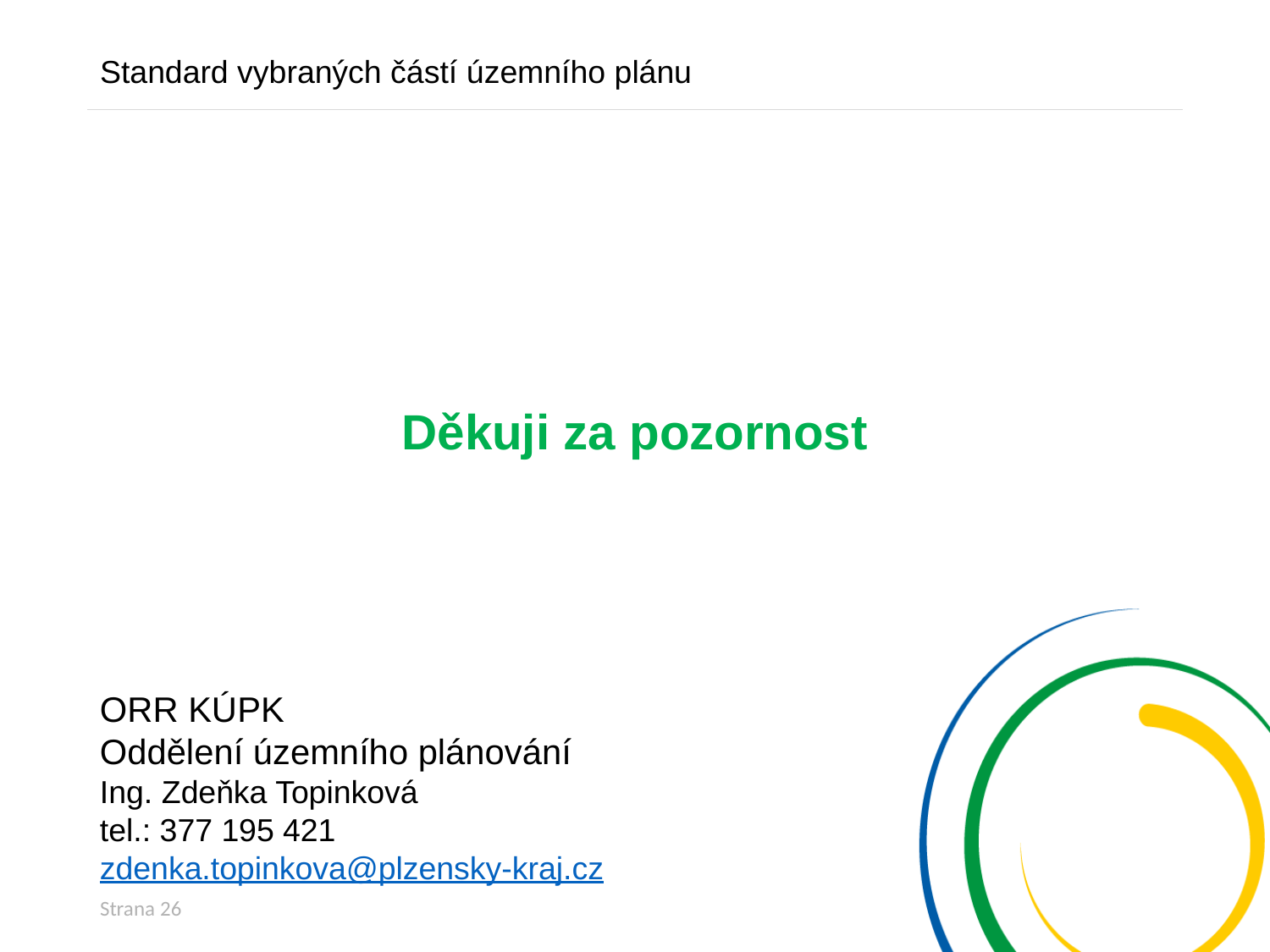

Standard vybraných částí územního plánu
# Děkuji za pozornost
ORR KÚPK
Oddělení územního plánování
Ing. Zdeňka Topinková
tel.: 377 195 421
zdenka.topinkova@plzensky-kraj.cz
Strana 26